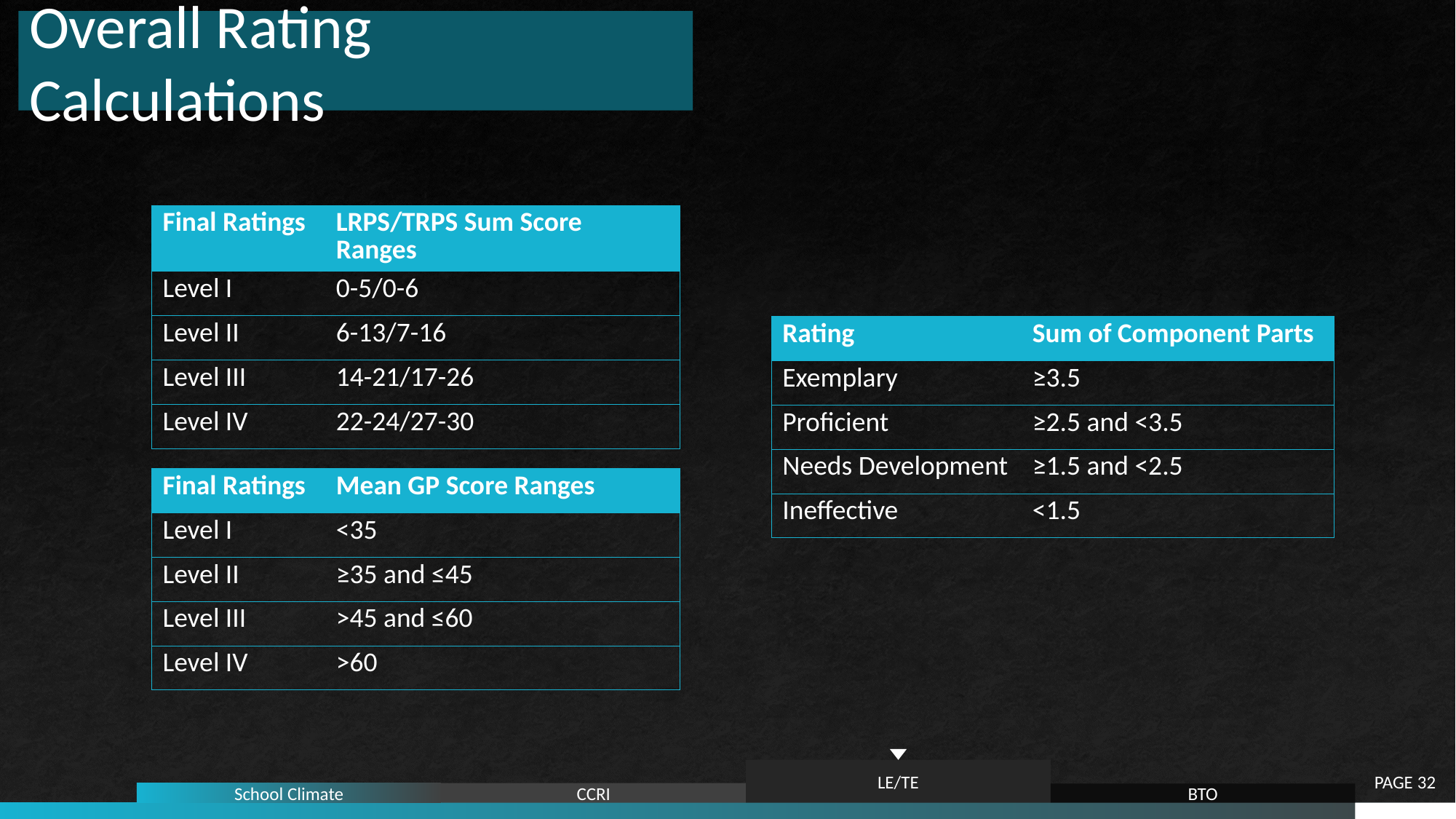

# Overall Rating Calculations
| Final Ratings | LRPS/TRPS Sum Score Ranges |
| --- | --- |
| Level I | 0-5/0-6 |
| Level II | 6-13/7-16 |
| Level III | 14-21/17-26 |
| Level IV | 22-24/27-30 |
| Rating | Sum of Component Parts |
| --- | --- |
| Exemplary | ≥3.5 |
| Proficient | ≥2.5 and <3.5 |
| Needs Development | ≥1.5 and <2.5 |
| Ineffective | <1.5 |
| Final Ratings | Mean GP Score Ranges |
| --- | --- |
| Level I | <35 |
| Level II | ≥35 and ≤45 |
| Level III | >45 and ≤60 |
| Level IV | >60 |

LE/TE
PAGE 32
CCRI
School Climate
BTO